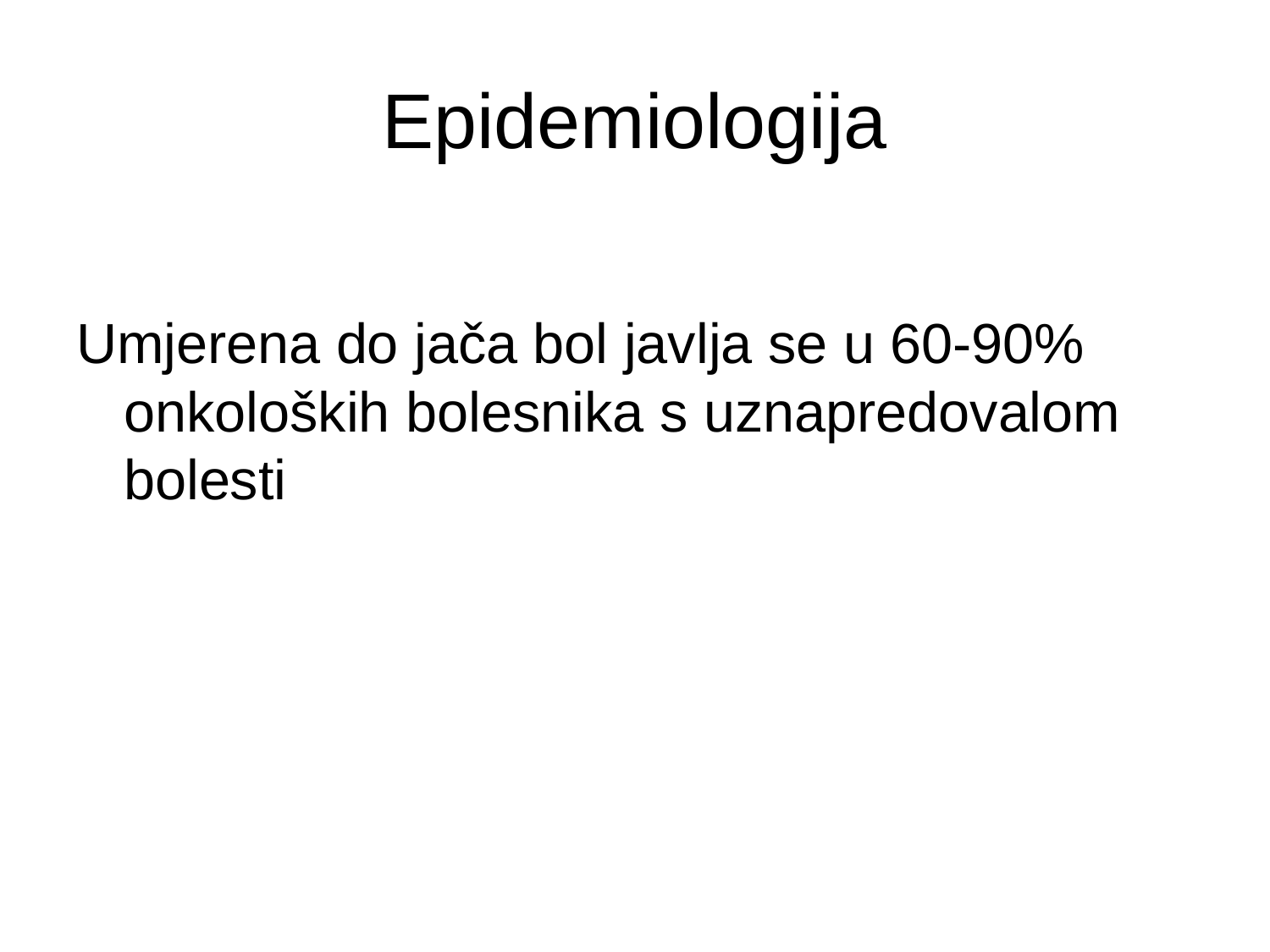

Epidemiologija

Umjerena do jača bol javlja se u 60-90% onkoloških bolesnika s uznapredovalom bolesti